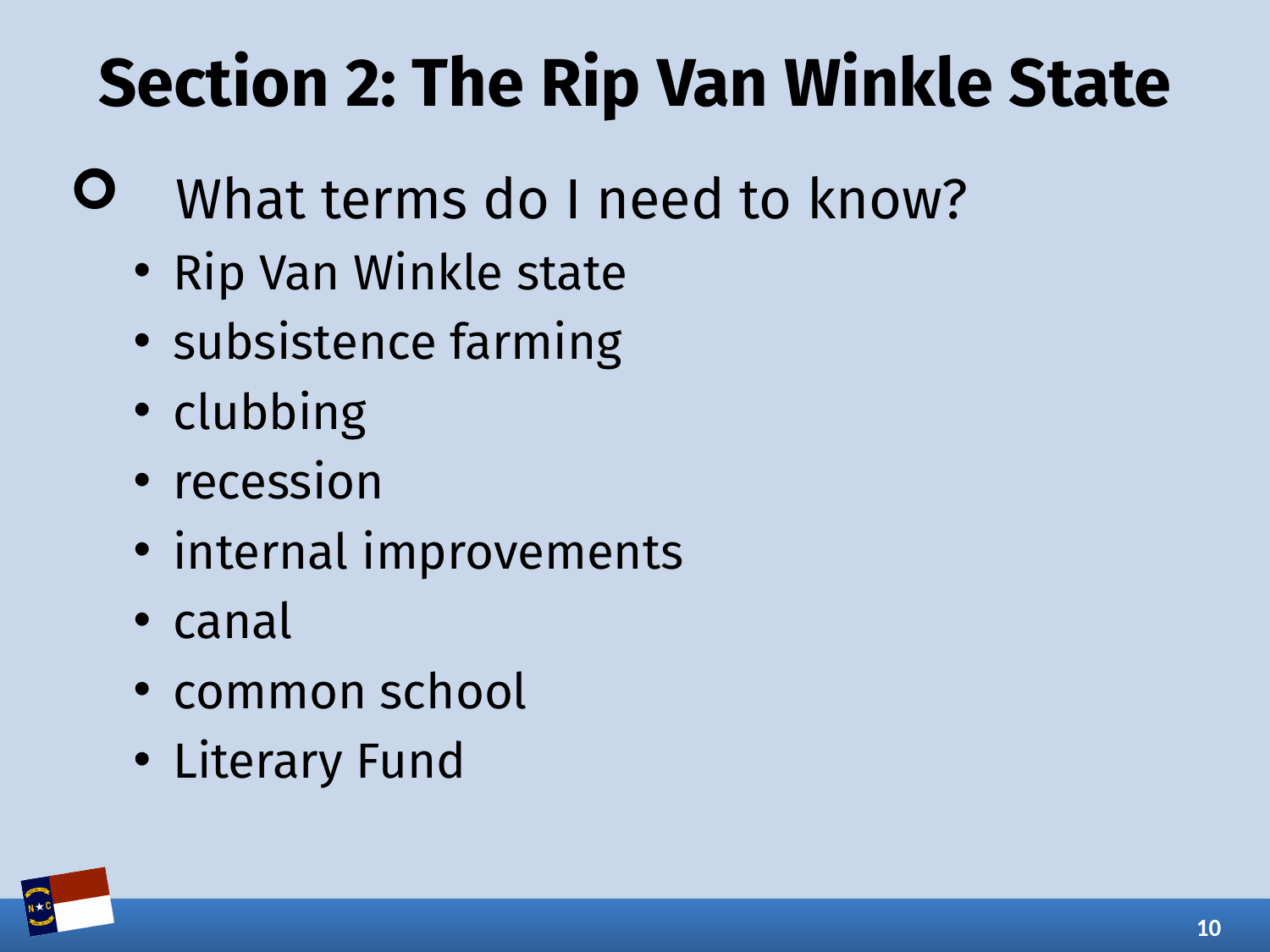

# Section 2: The Rip Van Winkle State
What terms do I need to know?
Rip Van Winkle state
subsistence farming
clubbing
recession
internal improvements
canal
common school
Literary Fund
10